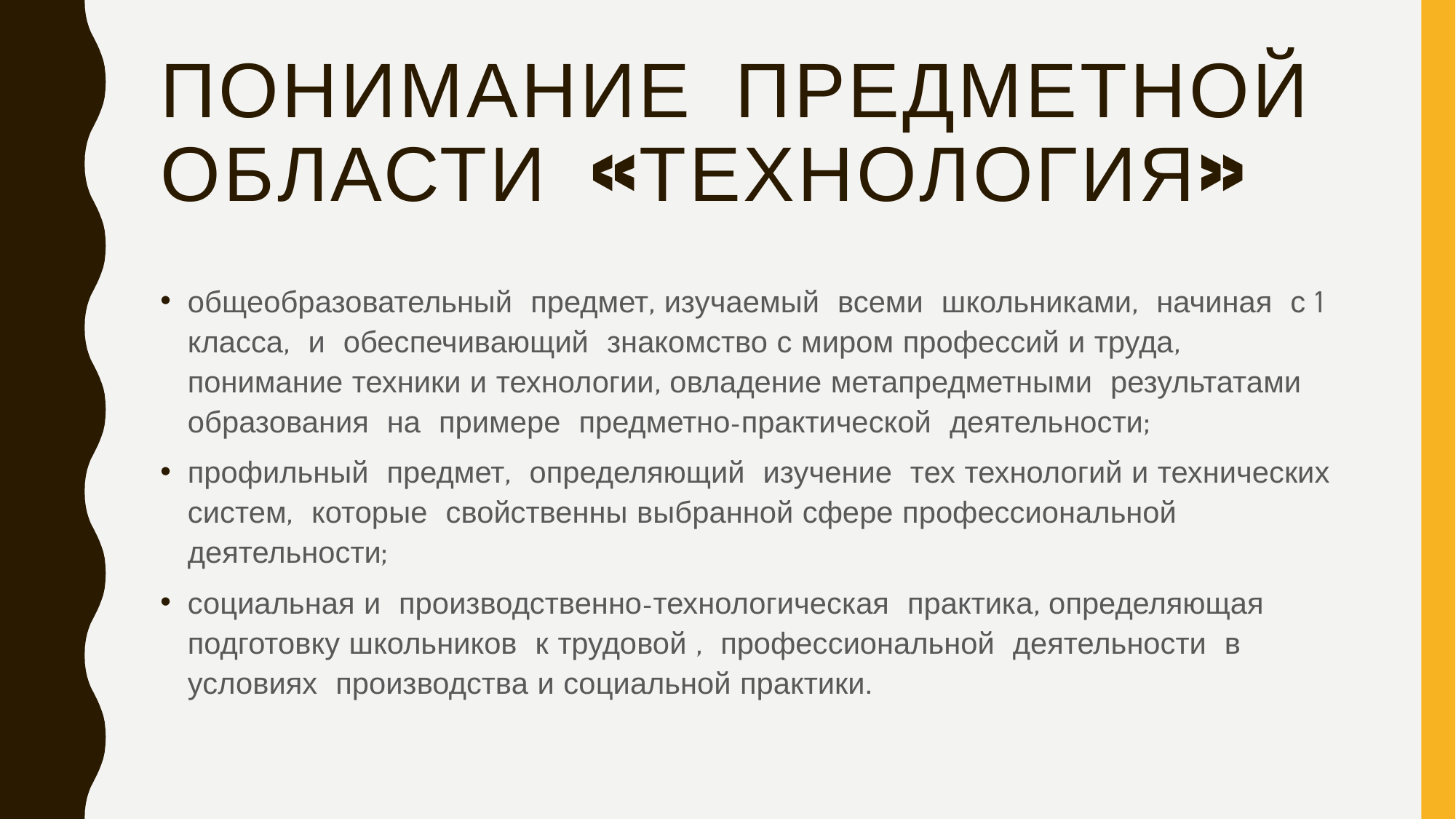

# Понимание  предметной  области  «ТЕХНОЛОГИЯ»
общеобразовательный  предмет, изучаемый  всеми  школьниками,  начиная  с 1  класса,  и  обеспечивающий  знакомство с миром профессий и труда,  понимание техники и технологии, овладение метапредметными  результатами  образования  на  примере  предметно-практической  деятельности;
профильный  предмет,  определяющий  изучение  тех технологий и технических систем,  которые  свойственны выбранной сфере профессиональной деятельности;
социальная и  производственно-технологическая  практика, определяющая  подготовку школьников  к трудовой ,  профессиональной  деятельности  в  условиях  производства и социальной практики.